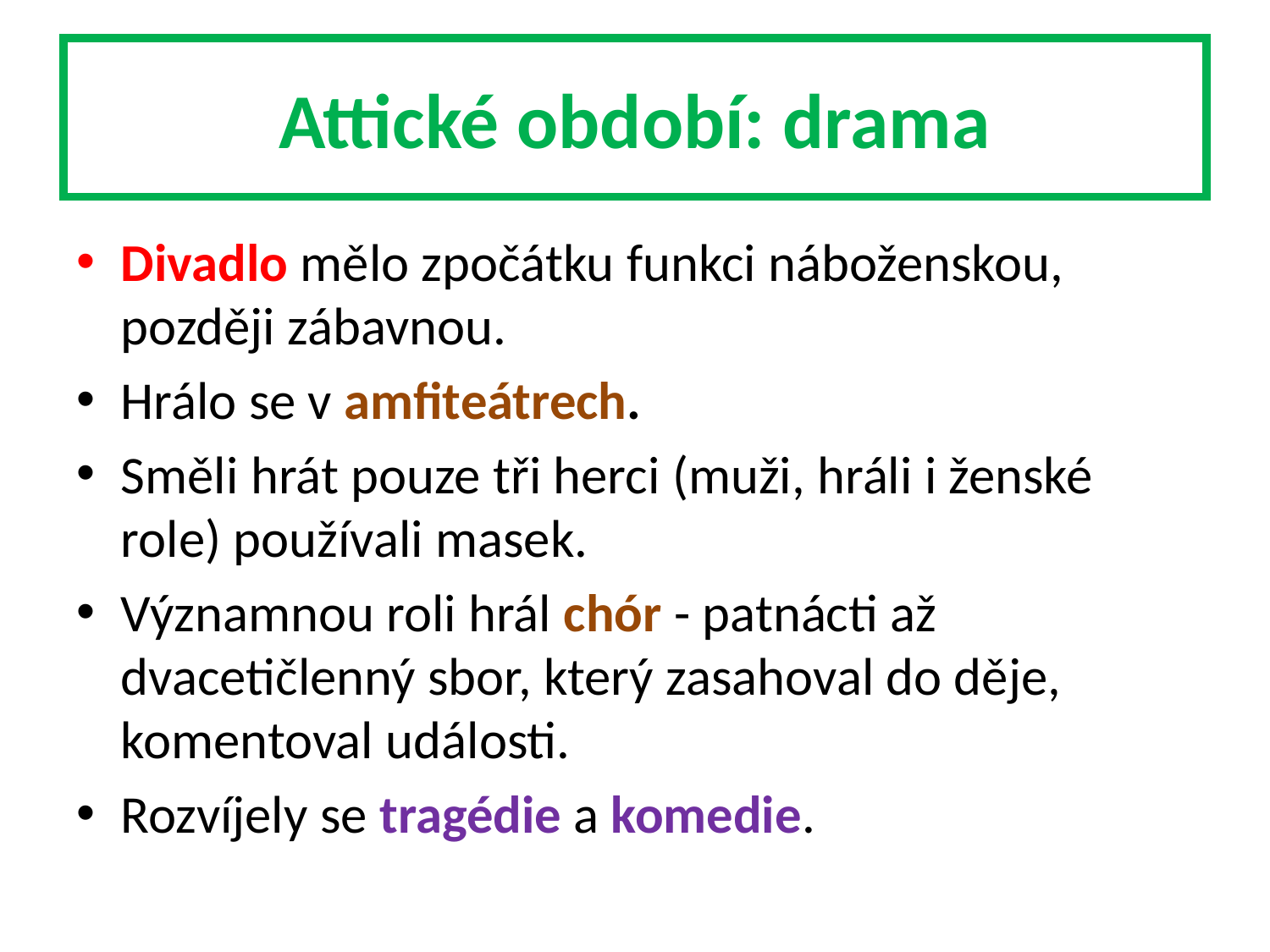

# Attické období: drama
Divadlo mělo zpočátku funkci náboženskou, později zábavnou.
Hrálo se v amfiteátrech.
Směli hrát pouze tři herci (muži, hráli i ženské role) používali masek.
Významnou roli hrál chór - patnácti až dvacetičlenný sbor, který zasahoval do děje, komentoval události.
Rozvíjely se tragédie a komedie.